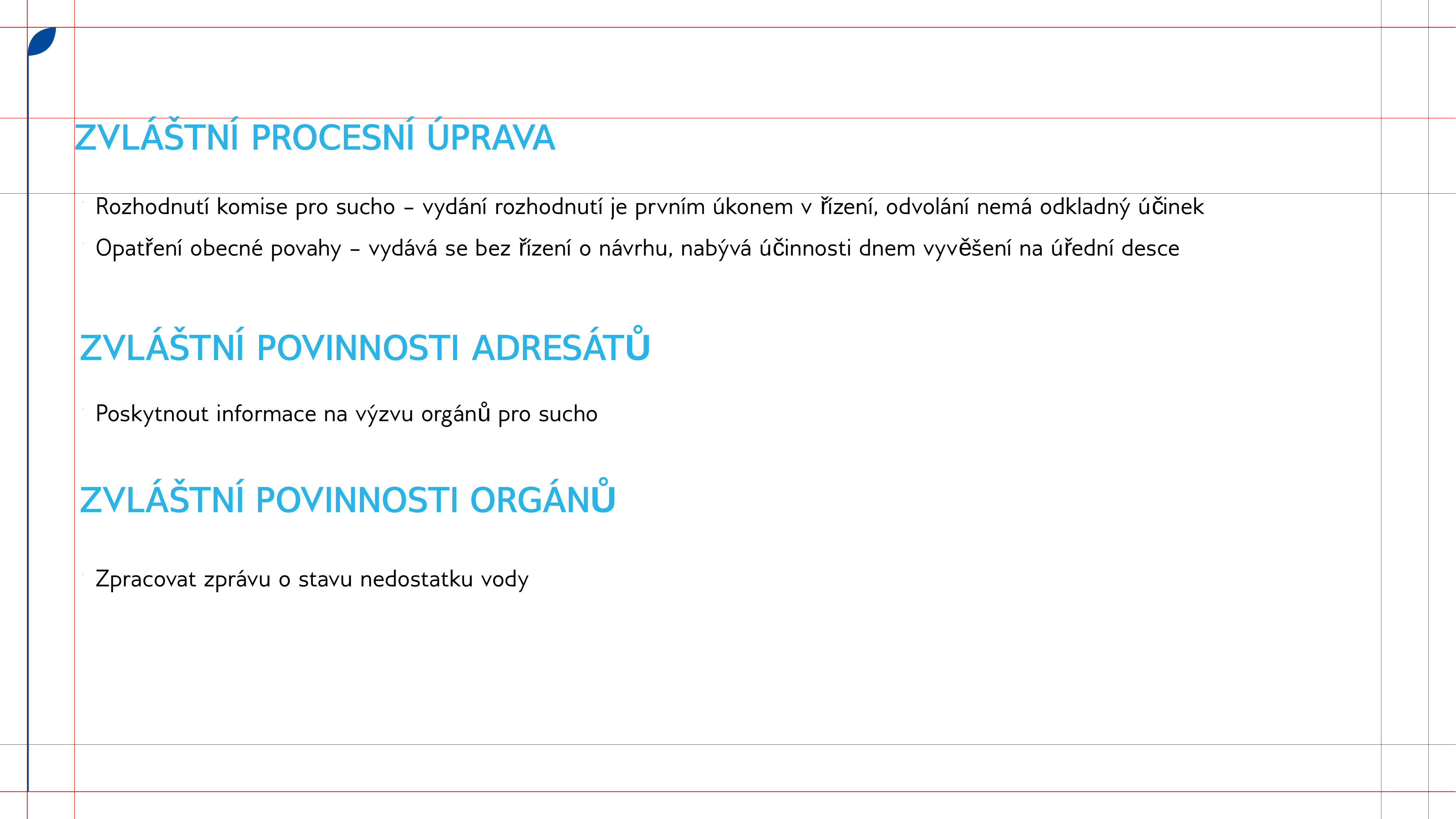

# zvláštní procesní úprava
Rozhodnutí komise pro sucho – vydání rozhodnutí je prvním úkonem v řízení, odvolání nemá odkladný účinek
Opatření obecné povahy – vydává se bez řízení o návrhu, nabývá účinnosti dnem vyvěšení na úřední desce

Poskytnout informace na výzvu orgánů pro sucho

Zpracovat zprávu o stavu nedostatku vody
ZVLÁŠTNÍ POVINNOSTI adresátů
ZVLÁŠTNÍ POVINNOSTI ORGÁNŮ